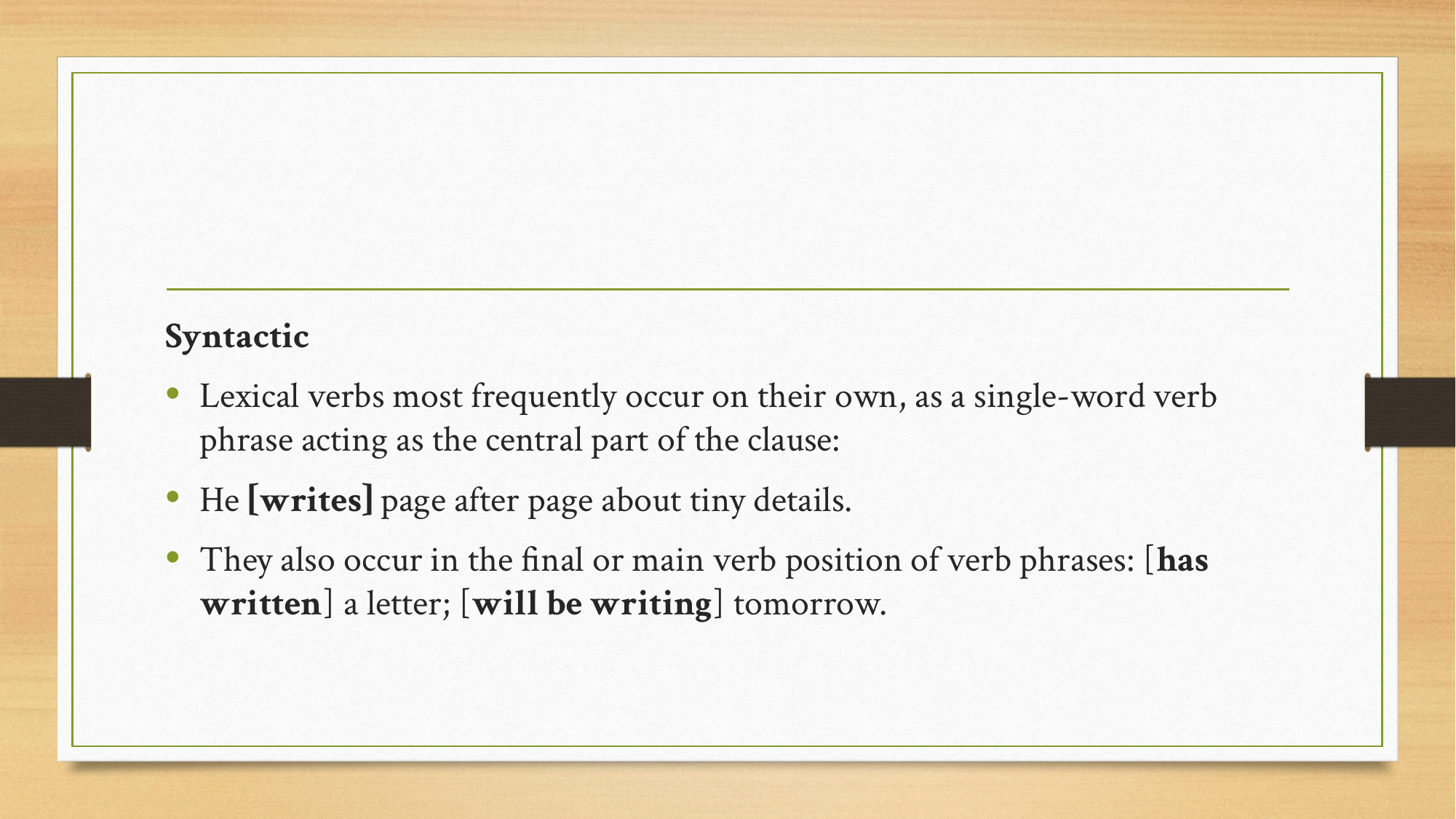

#
Syntactic
Lexical verbs most frequently occur on their own, as a single-word verb phrase acting as the central part of the clause:
He [writes] page after page about tiny details.
They also occur in the final or main verb position of verb phrases: [has written] a letter; [will be writing] tomorrow.